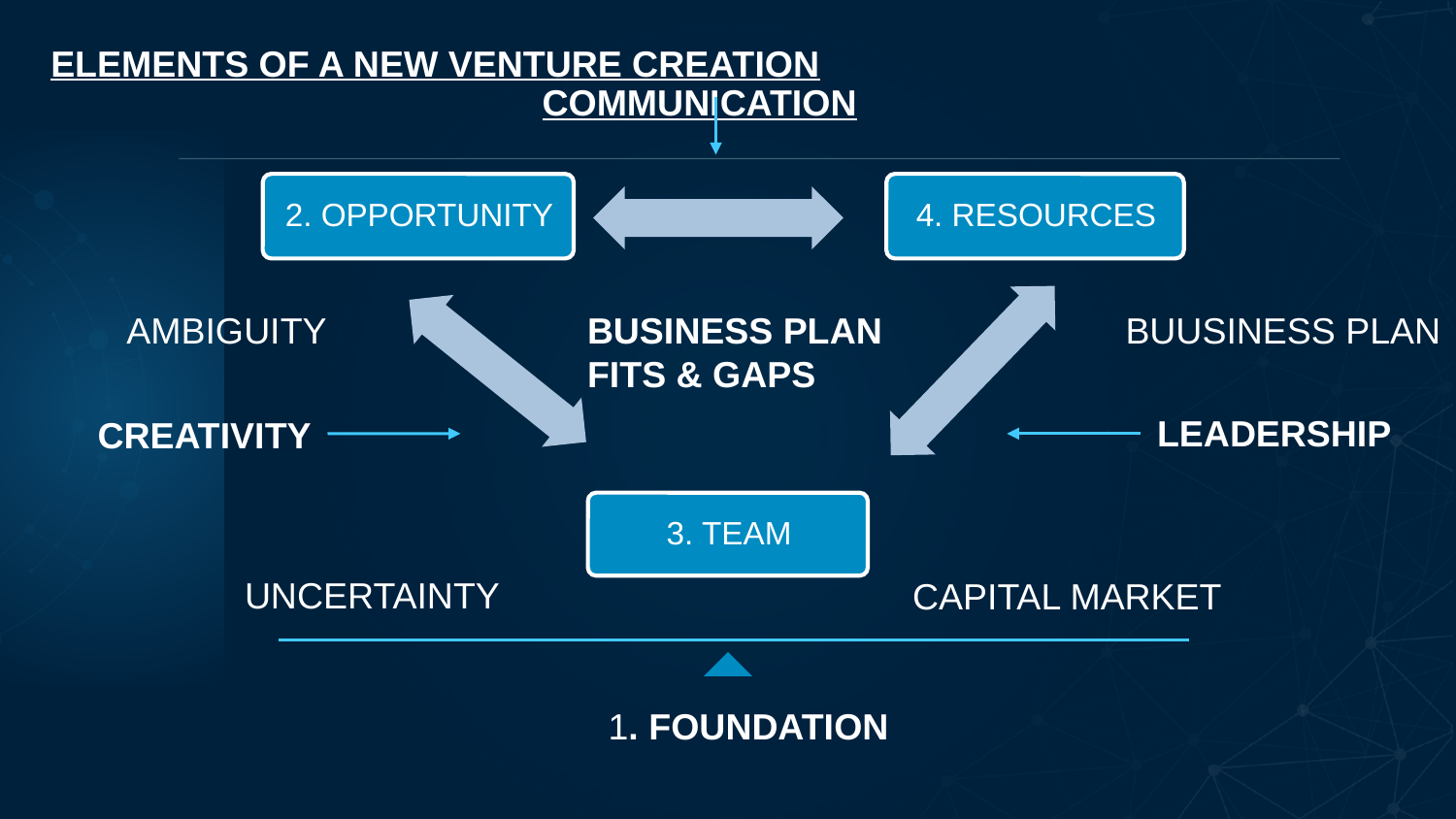

ELEMENTS OF A NEW VENTURE CREATION
2. OPPORTUNITY

4. RESOURCES

3. TEAM

COMMUNICATION
AMBIGUITY
BUSINESS PLAN
FITS & GAPS
BUUSINESS PLAN
LEADERSHIP
CREATIVITY
UNCERTAINTY
CAPITAL MARKET

1. FOUNDATION